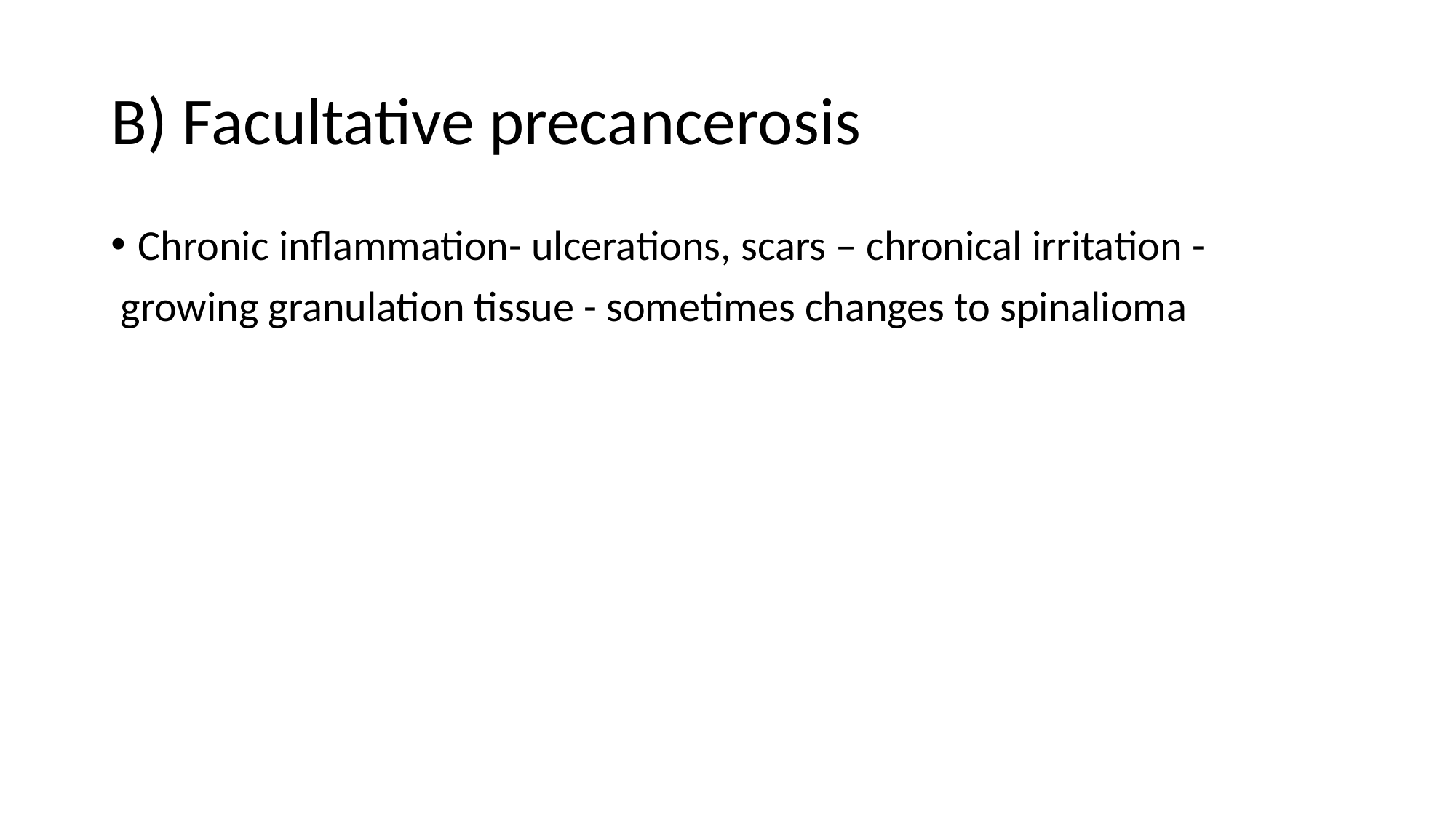

# B) Facultative precancerosis
Chronic inflammation- ulcerations, scars – chronical irritation -
 growing granulation tissue - sometimes changes to spinalioma